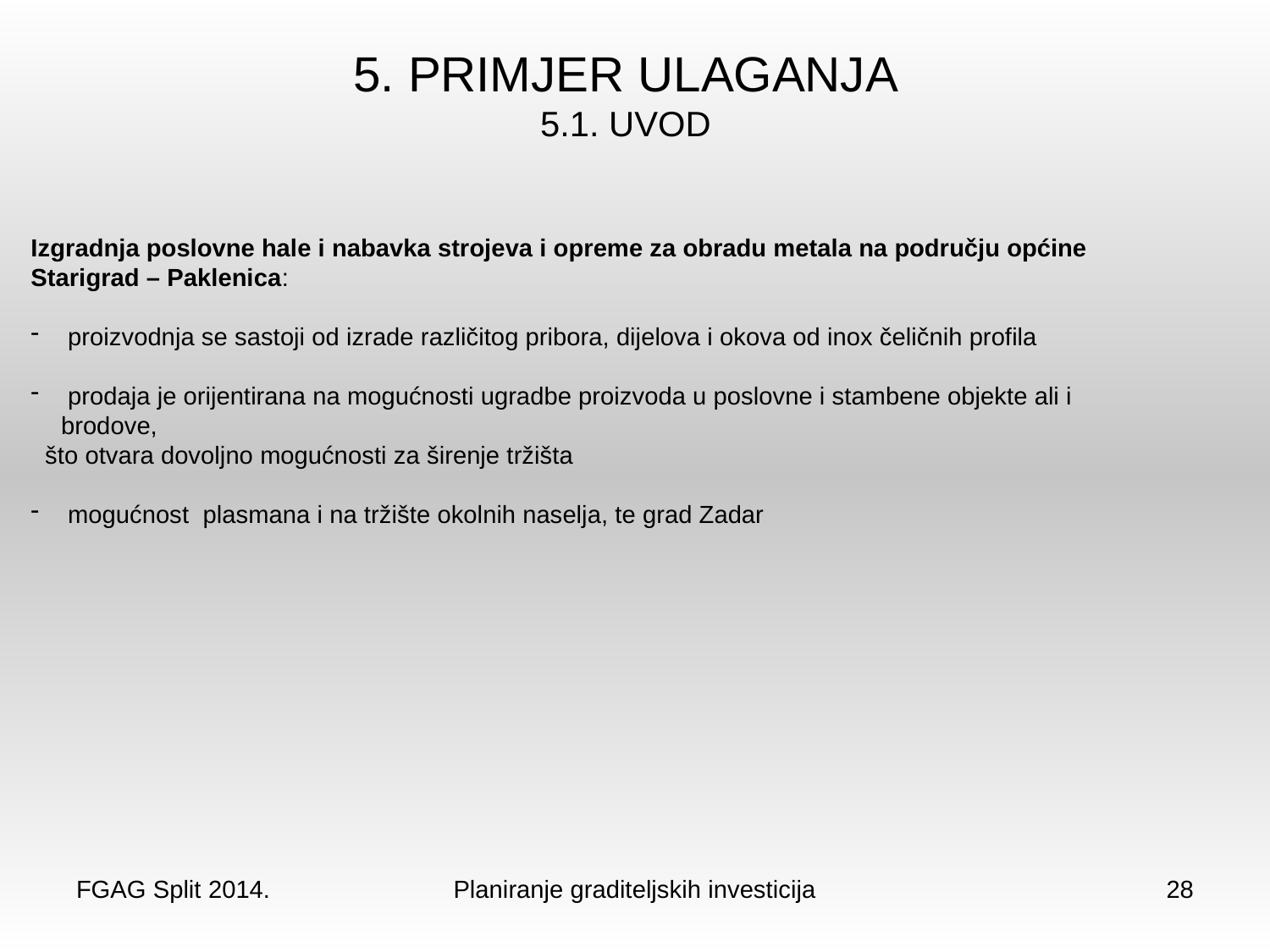

5. PRIMJER ULAGANJA
5.1. UVOD
Izgradnja poslovne hale i nabavka strojeva i opreme za obradu metala na području općine Starigrad – Paklenica:

 proizvodnja se sastoji od izrade različitog pribora, dijelova i okova od inox čeličnih profila

 prodaja je orijentirana na mogućnosti ugradbe proizvoda u poslovne i stambene objekte ali i brodove,
  što otvara dovoljno mogućnosti za širenje tržišta

 mogućnost  plasmana i na tržište okolnih naselja, te grad Zadar

FGAG Split 2014.
Planiranje graditeljskih investicija
28